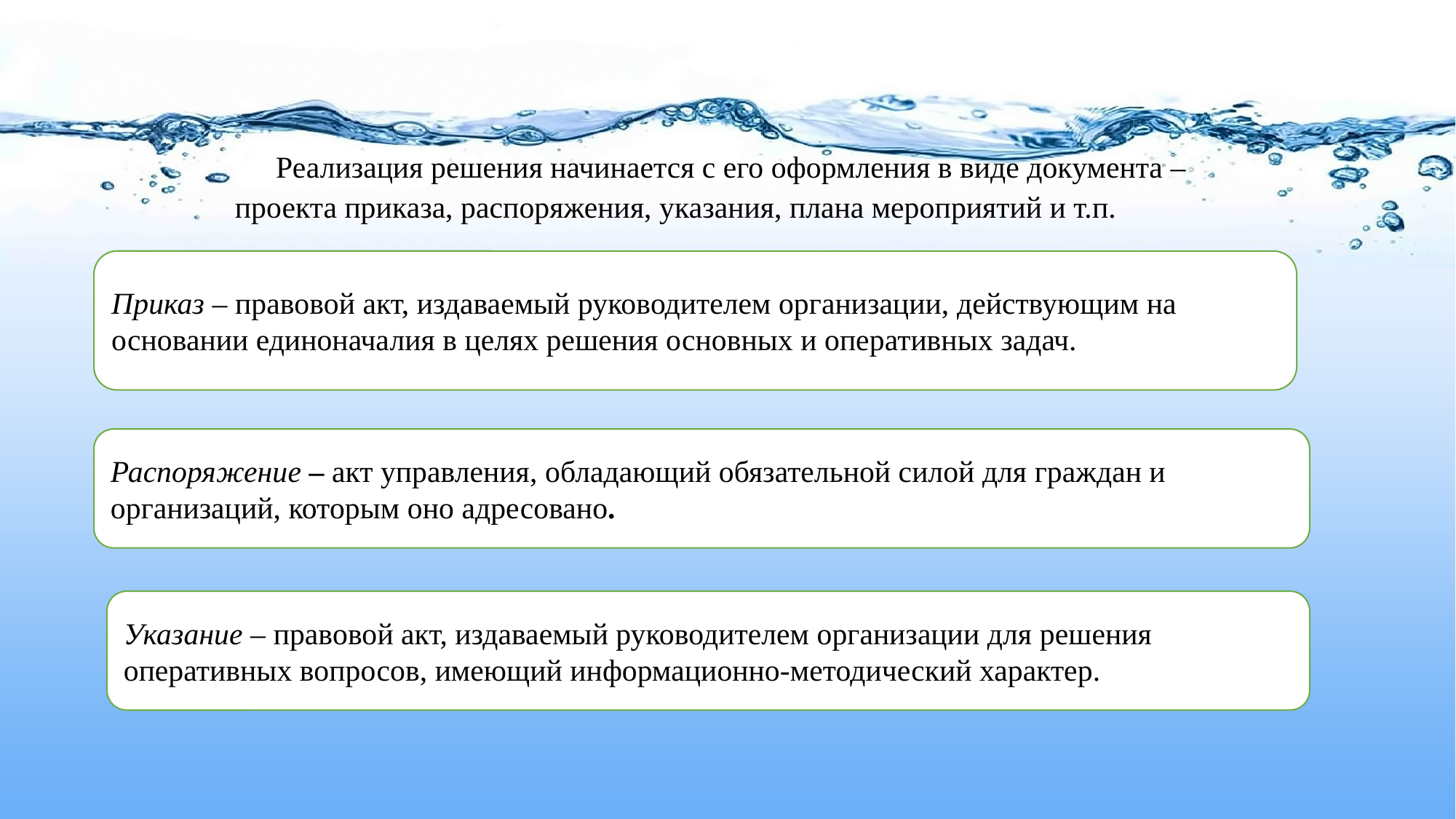

Реализация решения начинается с его оформления в виде документа – проекта приказа, распоряжения, указания, плана мероприятий и т.п.
Приказ – правовой акт, издаваемый руководителем организации, действующим на основании единоначалия в целях решения основных и оперативных задач.
Распоряжение – акт управления, обладающий обязательной силой для граждан и организаций, которым оно адресовано.
Указание – правовой акт, издаваемый руководителем организации для решения оперативных вопросов, имеющий информационно-методический характер.